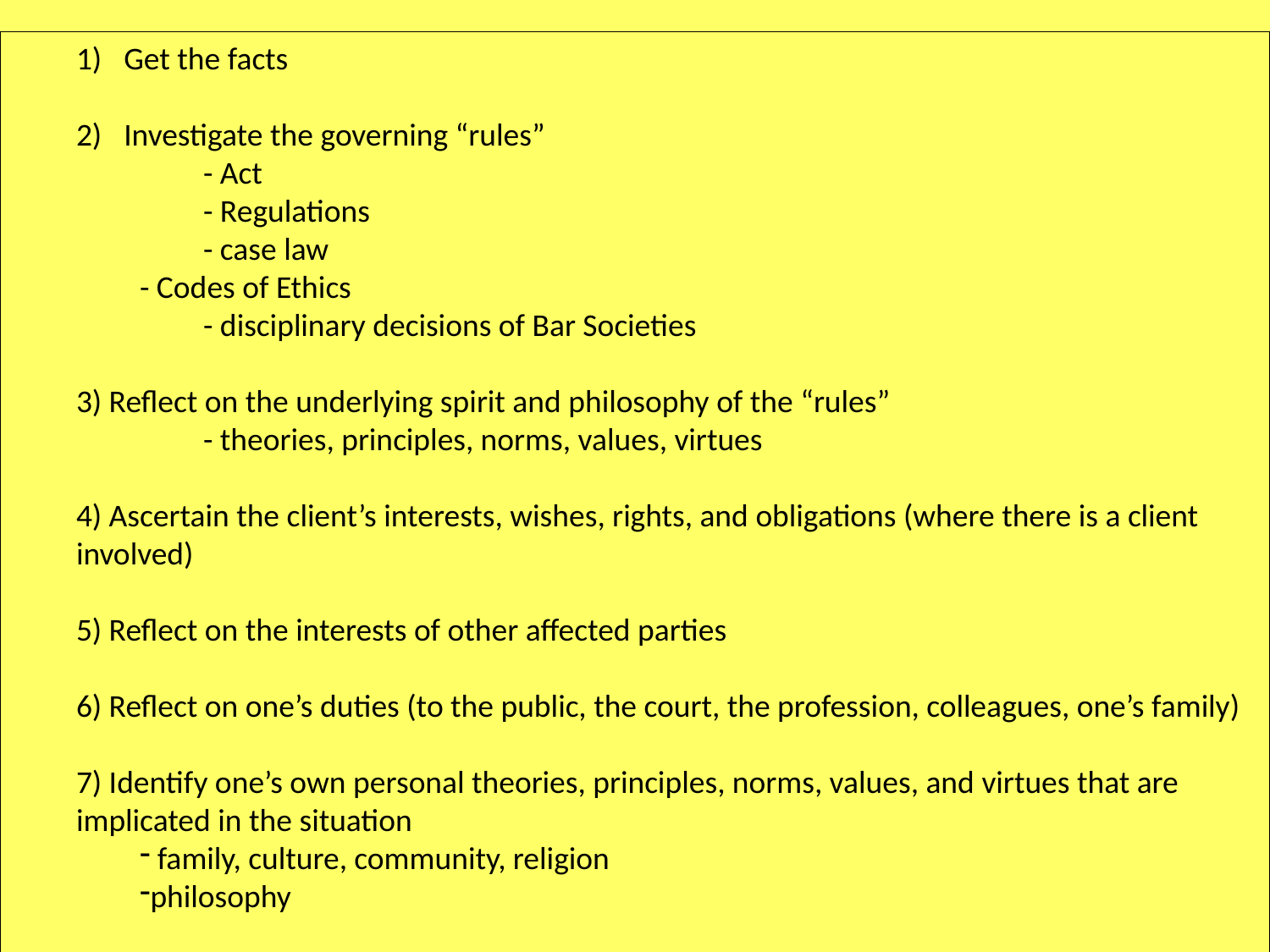

Get the facts

Investigate the governing “rules”
	- Act
	- Regulations
	- case law
- Codes of Ethics
	- disciplinary decisions of Bar Societies

3) Reflect on the underlying spirit and philosophy of the “rules”
	- theories, principles, norms, values, virtues

4) Ascertain the client’s interests, wishes, rights, and obligations (where there is a client involved)

5) Reflect on the interests of other affected parties

6) Reflect on one’s duties (to the public, the court, the profession, colleagues, one’s family)

7) Identify one’s own personal theories, principles, norms, values, and virtues that are implicated in the situation
 family, culture, community, religion
philosophy